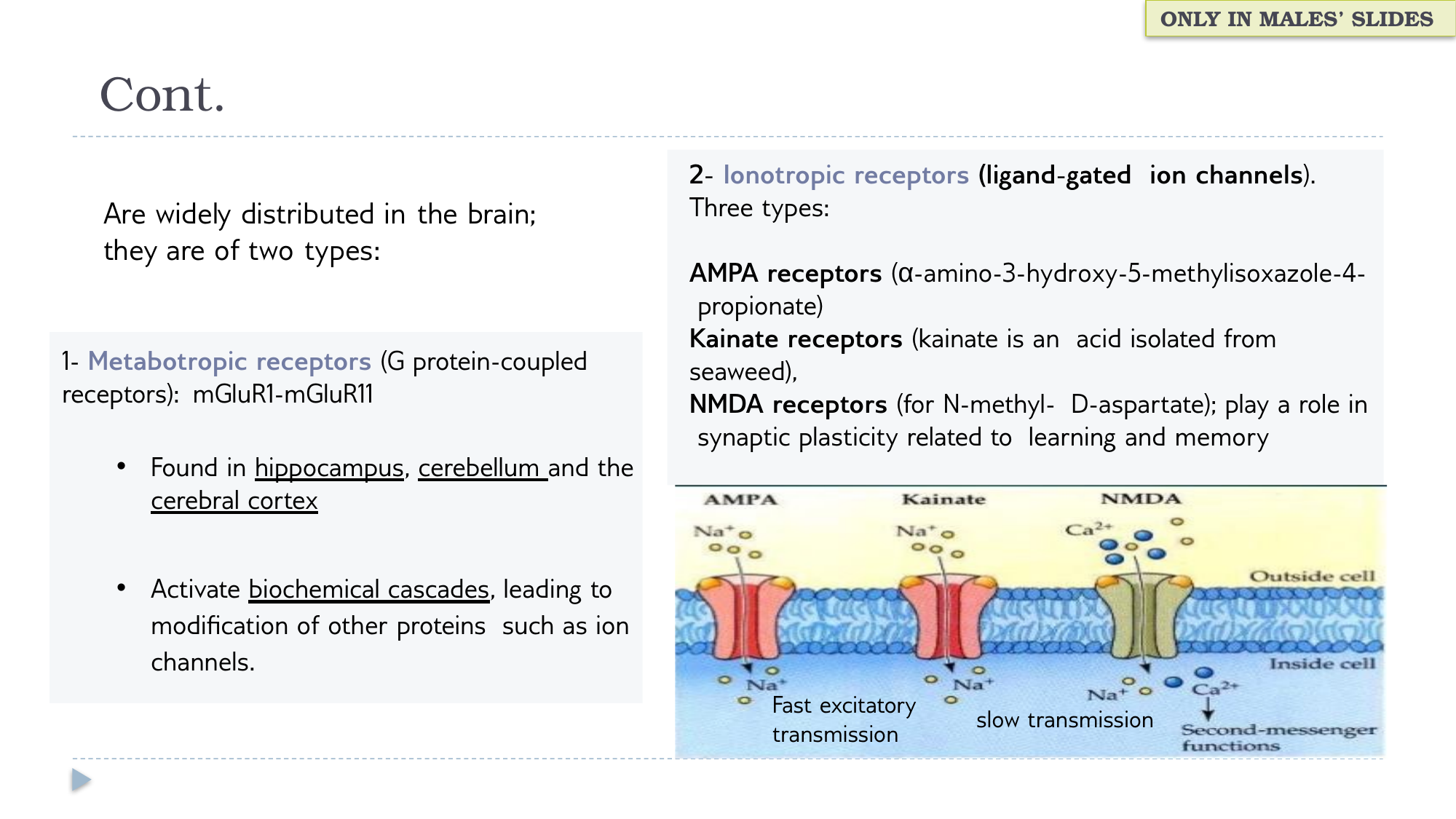

ONLY IN MALES’ SLIDES
Cont.

2- Ionotropic receptors (ligand-gated  ion channels).
Three types:

AMPA receptors (α-amino-3-hydroxy-5-methylisoxazole-4-  propionate)
Kainate receptors (kainate is an  acid isolated from seaweed),
NMDA receptors (for N-methyl-  D-aspartate); play a role in  synaptic plasticity related to  learning and memory

Are widely distributed in the brain; they are of two types:

1- Metabotropic receptors (G protein-coupled receptors): mGluR1-mGluR11

Found in hippocampus, cerebellum and the cerebral cortex

Activate biochemical cascades, leading to modification of other proteins  such as ion channels.

Fast excitatory
transmission
slow transmission